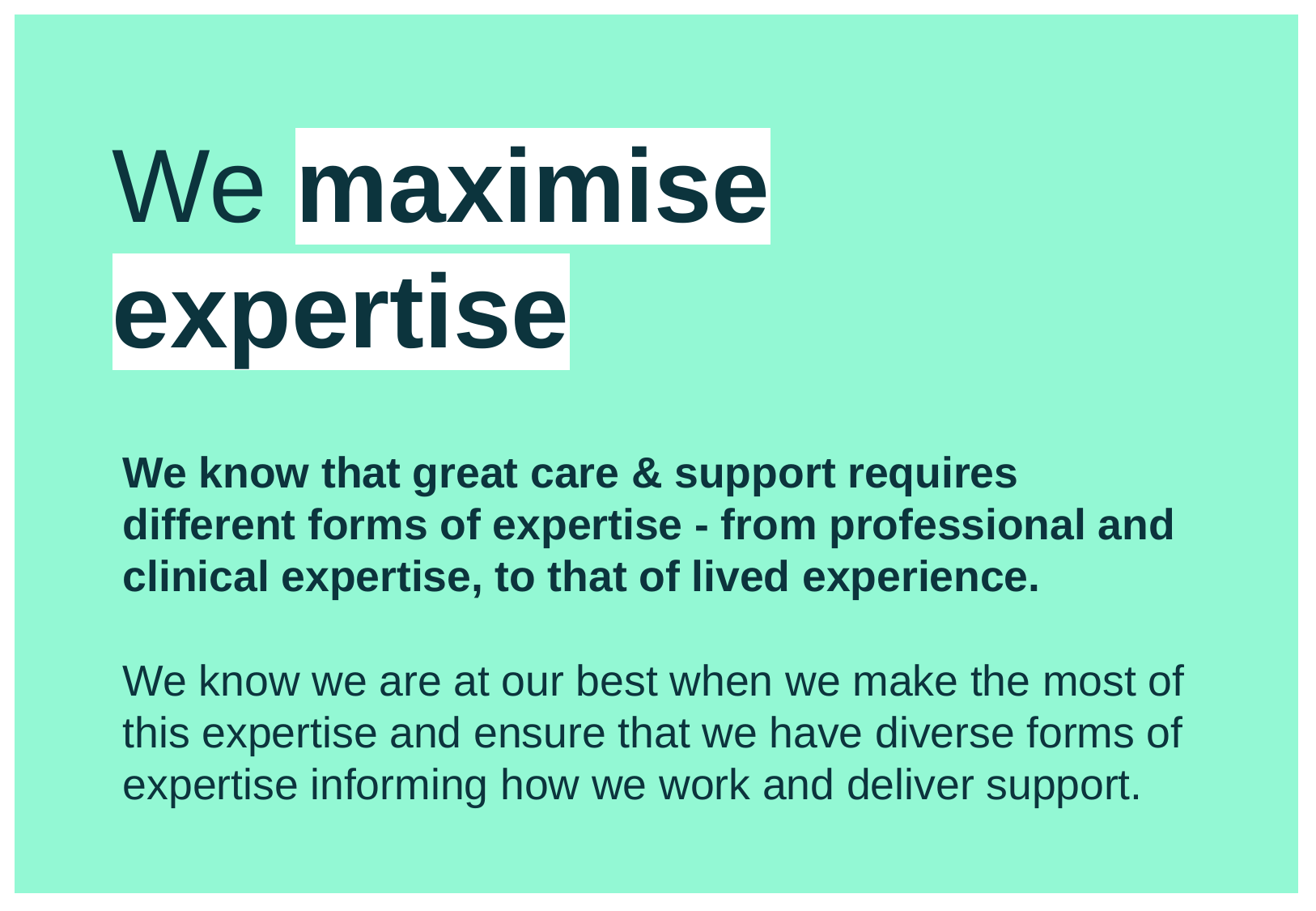

We maximise expertise
We know that great care & support requires different forms of expertise - from professional and clinical expertise, to that of lived experience.

We know we are at our best when we make the most of this expertise and ensure that we have diverse forms of expertise informing how we work and deliver support.